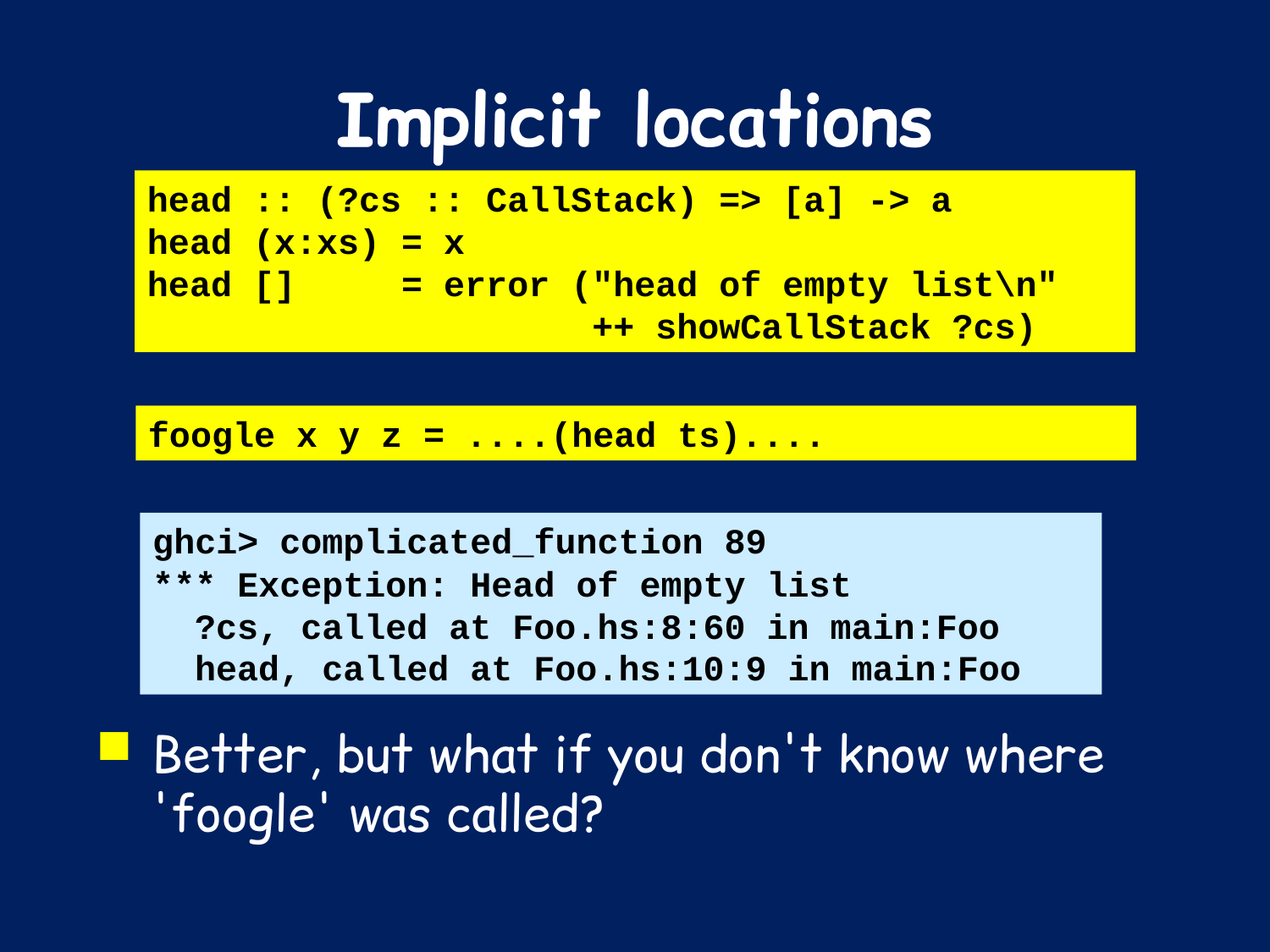

# Implicit locations
head :: (?cs :: CallStack) => [a] -> a
head (x:xs) = x
head []     = error ("head of empty list\n"
                     ++ showCallStack ?cs)
foogle x y z = ....(head ts)....
ghci> complicated_function 89
*** Exception: Head of empty list
  ?cs, called at Foo.hs:8:60 in main:Foo
  head, called at Foo.hs:10:9 in main:Foo
Better, but what if you don't know where 'foogle' was called?